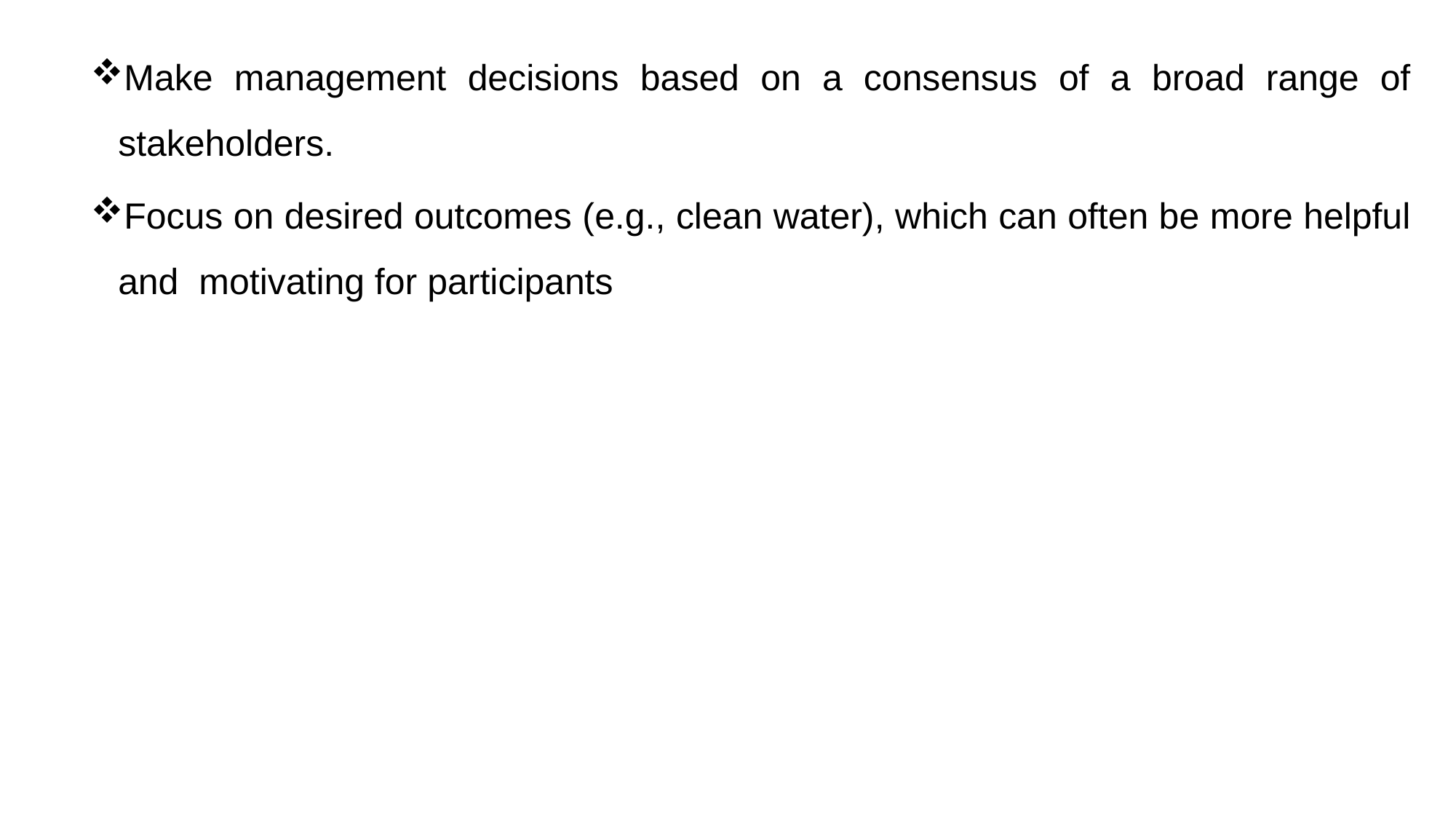

Make management decisions based on a consensus of a broad range of stakeholders.
Focus on desired outcomes (e.g., clean water), which can often be more helpful and  motivating for participants